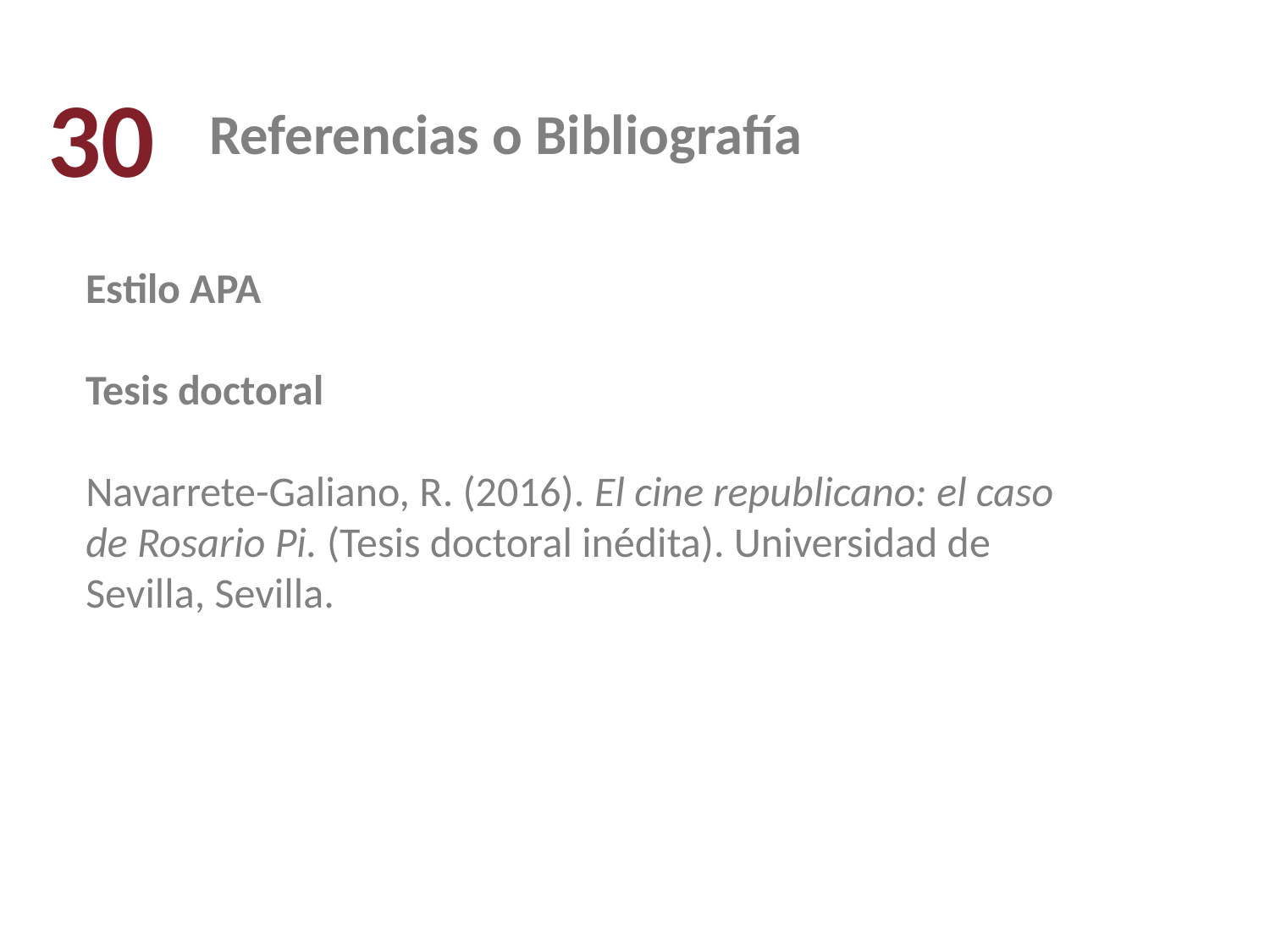

30
Referencias o Bibliografía
Estilo APA

Tesis doctoral

Navarrete-Galiano, R. (2016). El cine republicano: el caso de Rosario Pi. (Tesis doctoral inédita). Universidad de Sevilla, Sevilla.